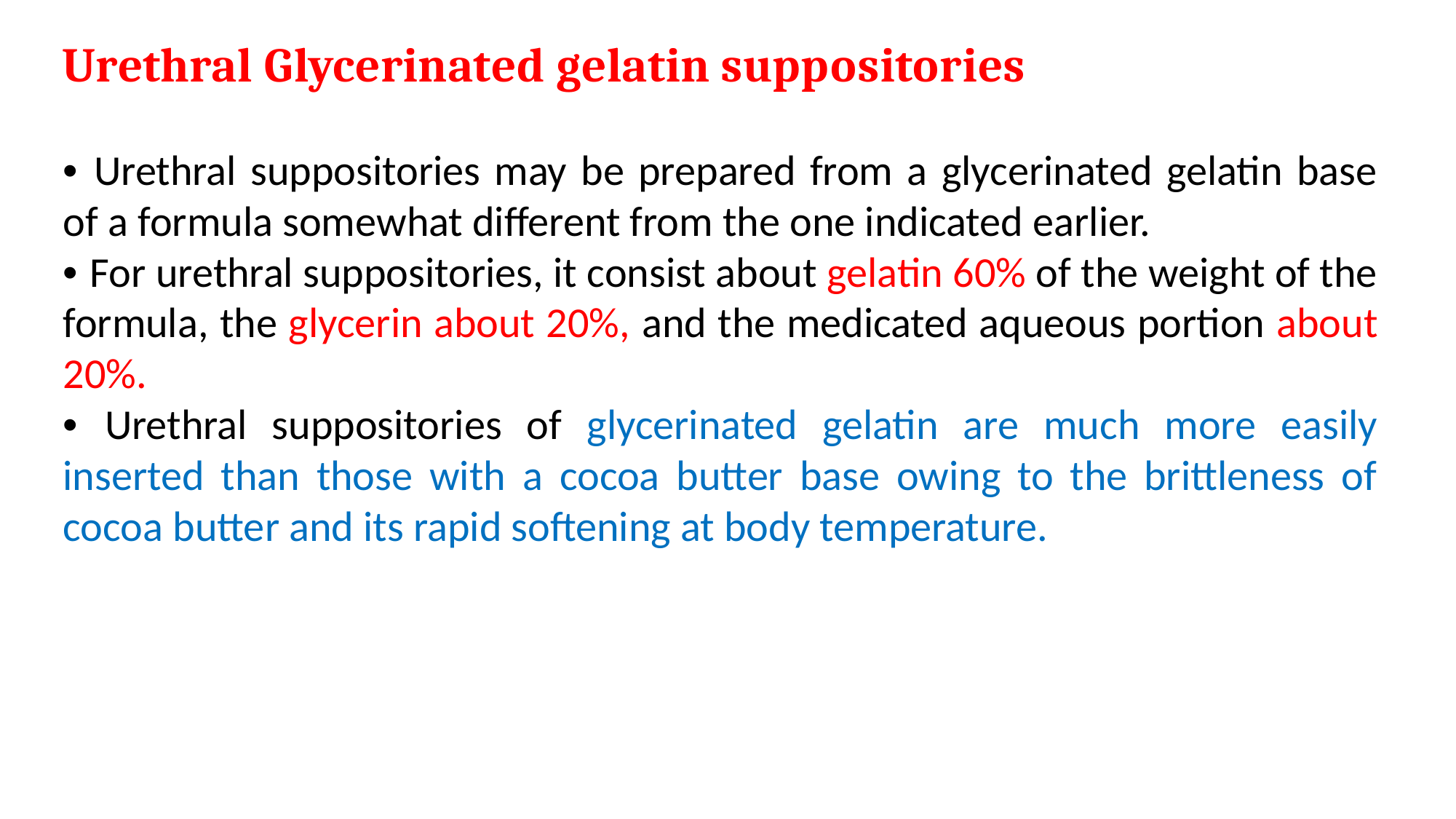

Urethral Glycerinated gelatin suppositories

• Urethral suppositories may be prepared from a glycerinated gelatin base of a formula somewhat different from the one indicated earlier.
• For urethral suppositories, it consist about gelatin 60% of the weight of the formula, the glycerin about 20%, and the medicated aqueous portion about 20%.
• Urethral suppositories of glycerinated gelatin are much more easily inserted than those with a cocoa butter base owing to the brittleness of cocoa butter and its rapid softening at body temperature.